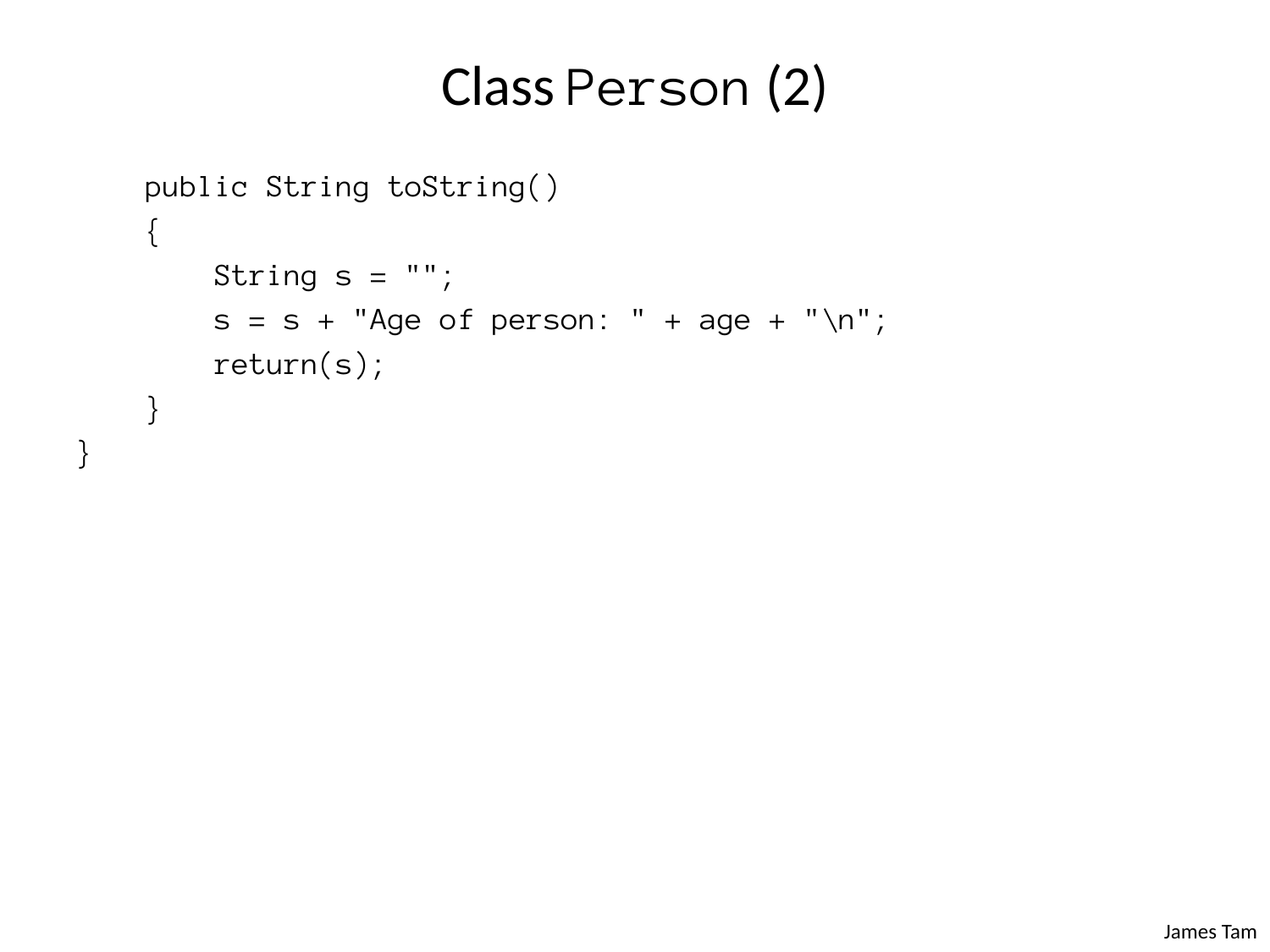

# Class Person (2)
    public String toString()
    {
        String s = "";
        s = s + "Age of person: " + age + "\n";
        return(s);
    }
}